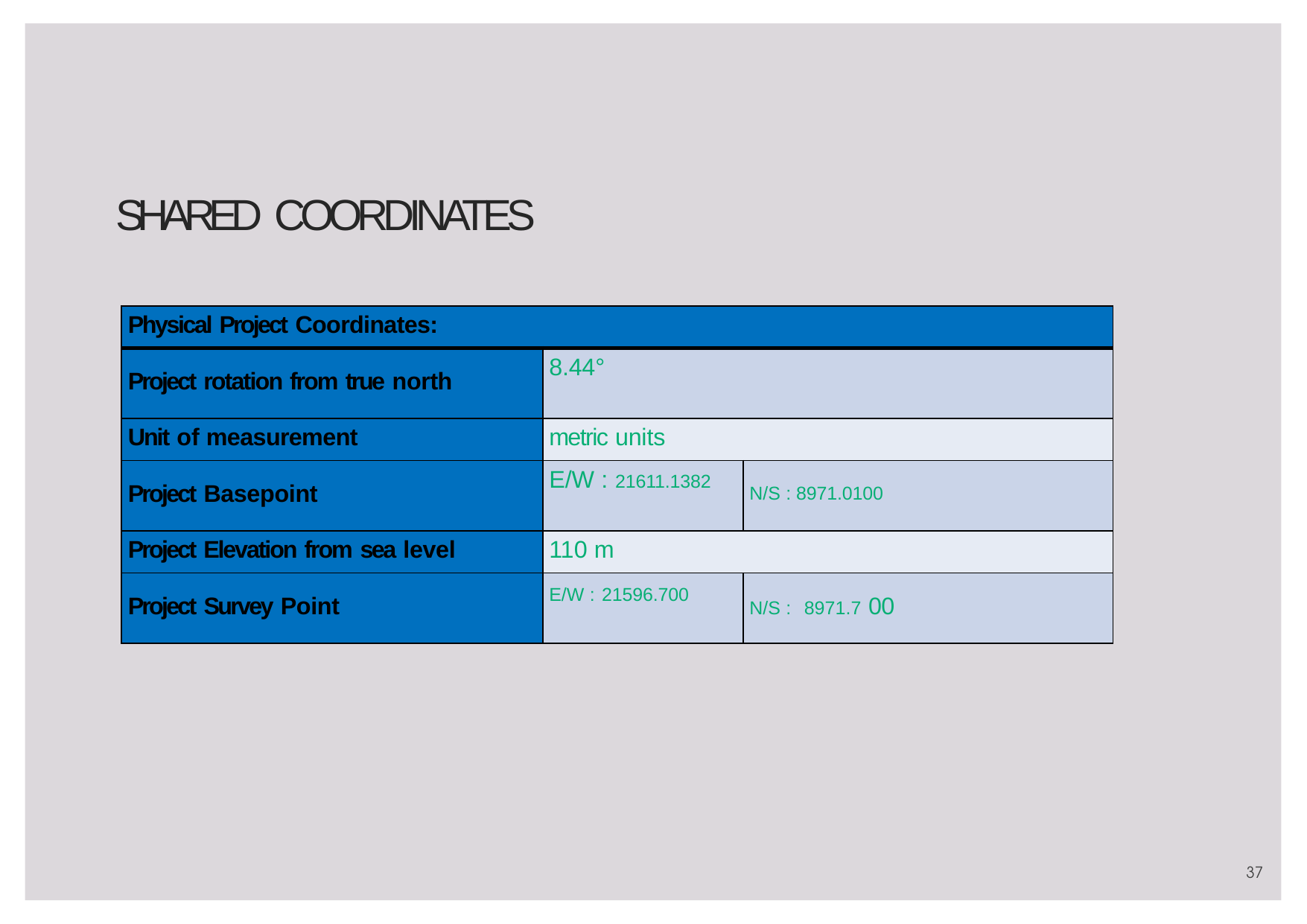

# SHARED COORDINATES
| Physical Project Coordinates: |  |  |
| --- | --- | --- |
| Project rotation from true north | 8.44° |  |
| Unit of measurement | metric units |  |
| Project Basepoint | E/W : 21611.1382 | N/S : 8971.0100 |
| Project Elevation from sea level | 110 m |  |
| Project Survey Point | E/W : 21596.700 | N/S : 8971.7 00 |
37